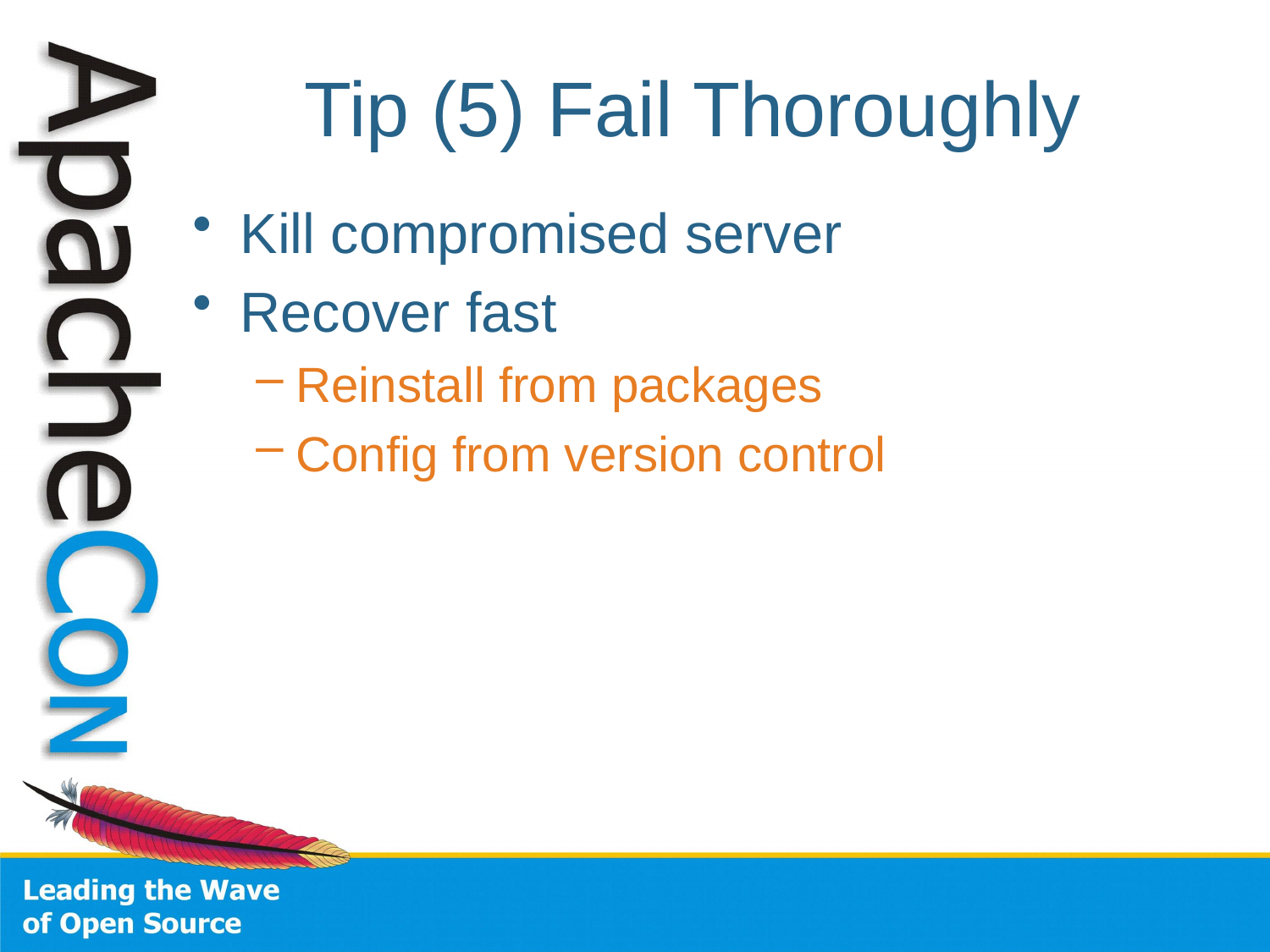

# Tip (5) Fail Thoroughly
Kill compromised server
Recover fast
Reinstall from packages
Config from version control